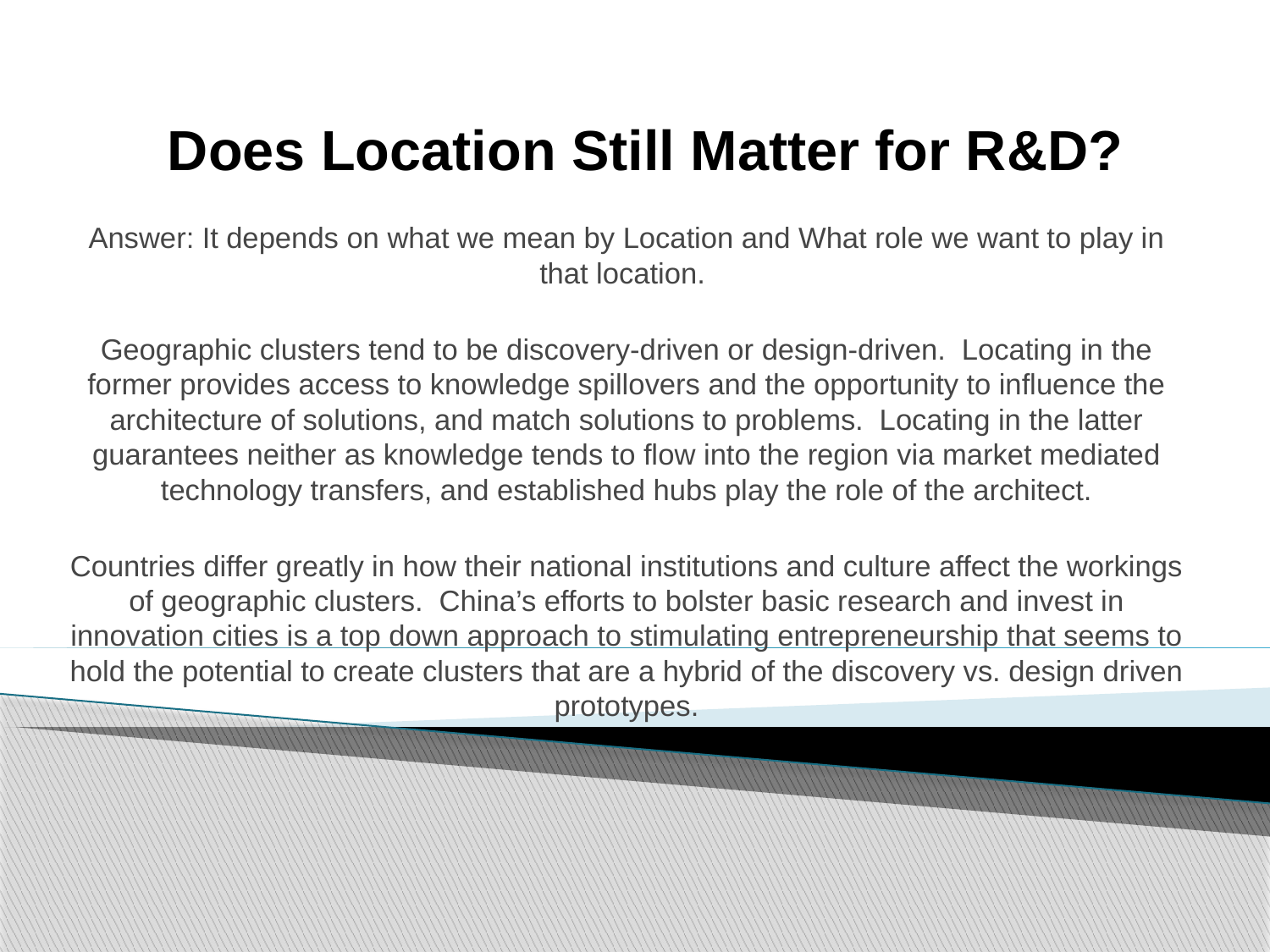

# Does Location Still Matter for R&D?
Answer: It depends on what we mean by Location and What role we want to play in that location.

Geographic clusters tend to be discovery-driven or design-driven.  Locating in the former provides access to knowledge spillovers and the opportunity to influence the architecture of solutions, and match solutions to problems.  Locating in the latter guarantees neither as knowledge tends to flow into the region via market mediated technology transfers, and established hubs play the role of the architect.

Countries differ greatly in how their national institutions and culture affect the workings of geographic clusters.  China’s efforts to bolster basic research and invest in innovation cities is a top down approach to stimulating entrepreneurship that seems to hold the potential to create clusters that are a hybrid of the discovery vs. design driven prototypes.